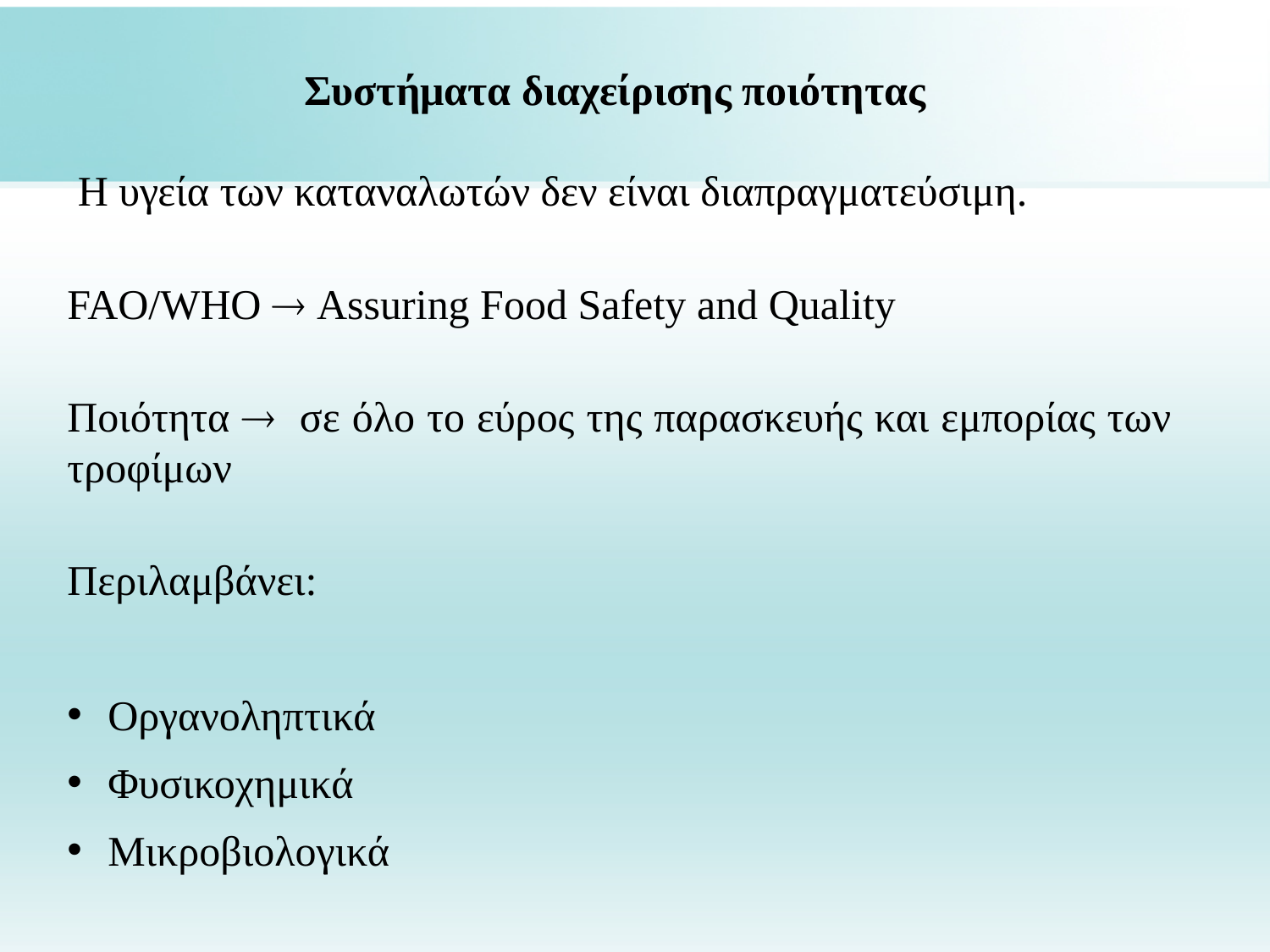

Συστήματα διαχείρισης ποιότητας
 Η υγεία των καταναλωτών δεν είναι διαπραγματεύσιμη.

FAO/WHO → Assuring Food Safety and Quality

Ποιότητα →  σε όλο το εύρος της παρασκευής και εμπορίας των τροφίμων

Περιλαμβάνει:

 Οργανοληπτικά
 Φυσικοχημικά
 Μικροβιολογικά